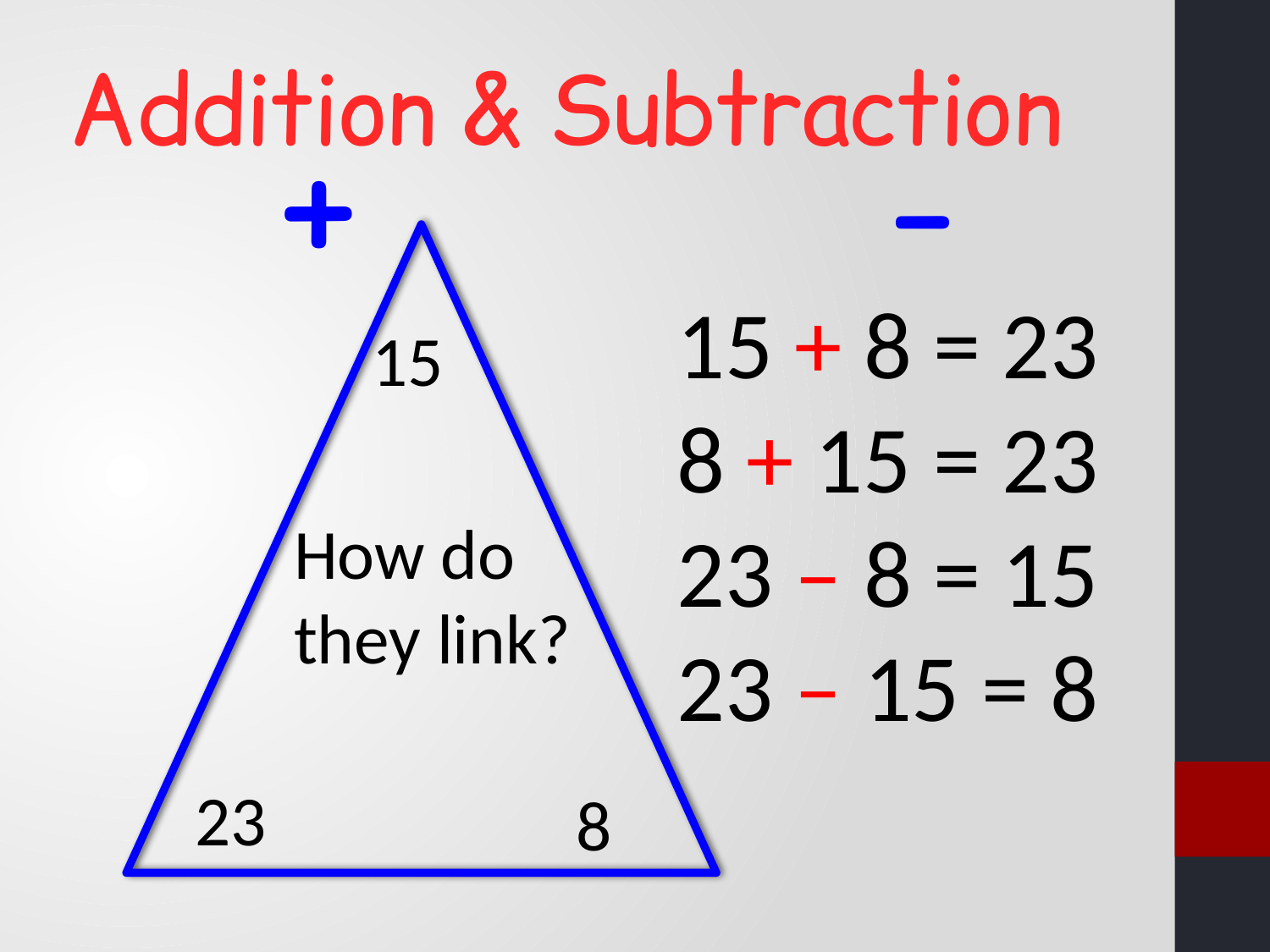

# Addition & Subtraction
+
-

15 + 8 = 23
8 + 15 = 23
23 – 8 = 15
23 – 15 = 8
15
How do they link?

23
8